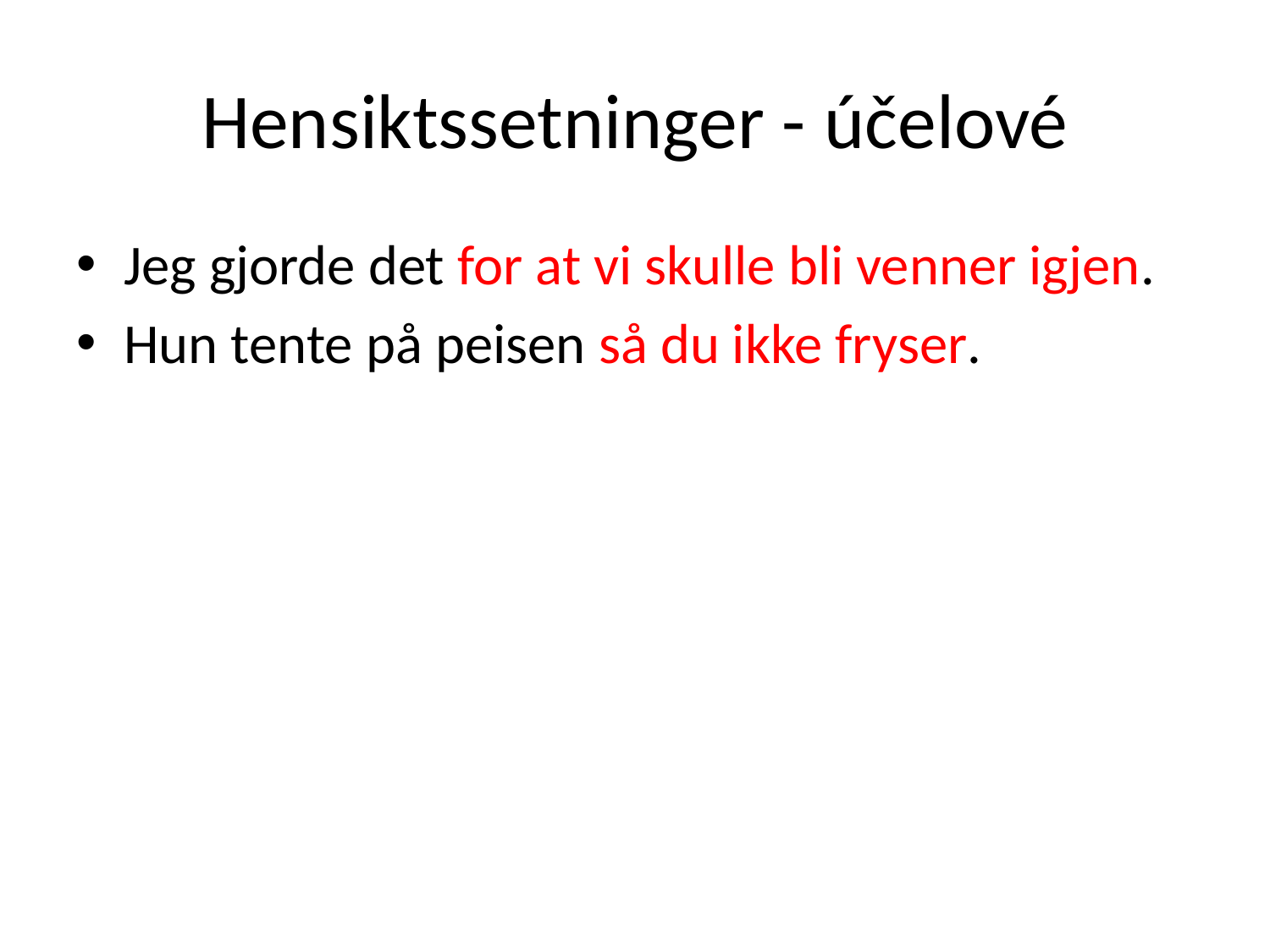

# Hensiktssetninger - účelové
Jeg gjorde det for at vi skulle bli venner igjen.
Hun tente på peisen så du ikke fryser.